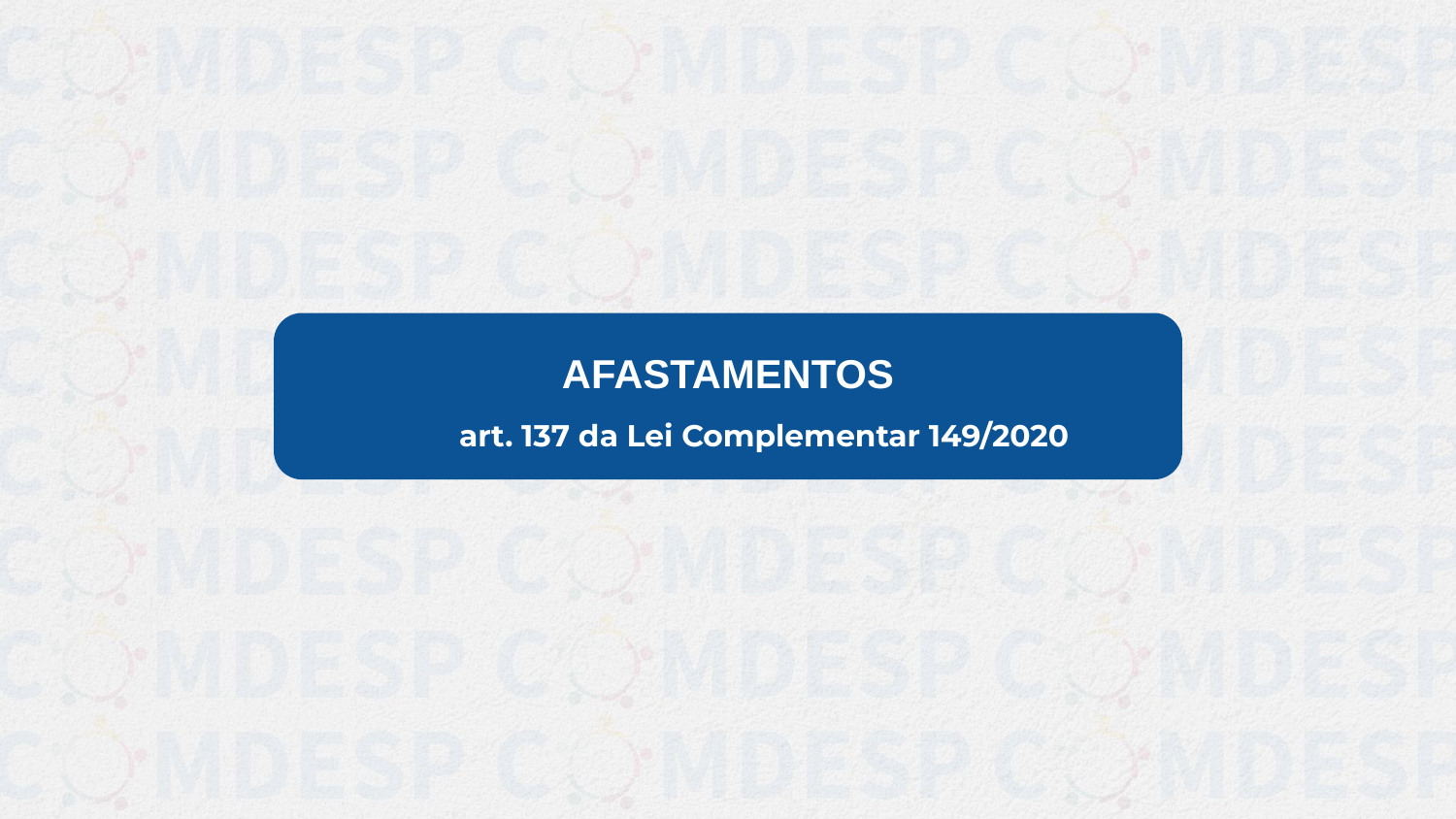

# AFASTAMENTOS
art. 137 da Lei Complementar 149/2020